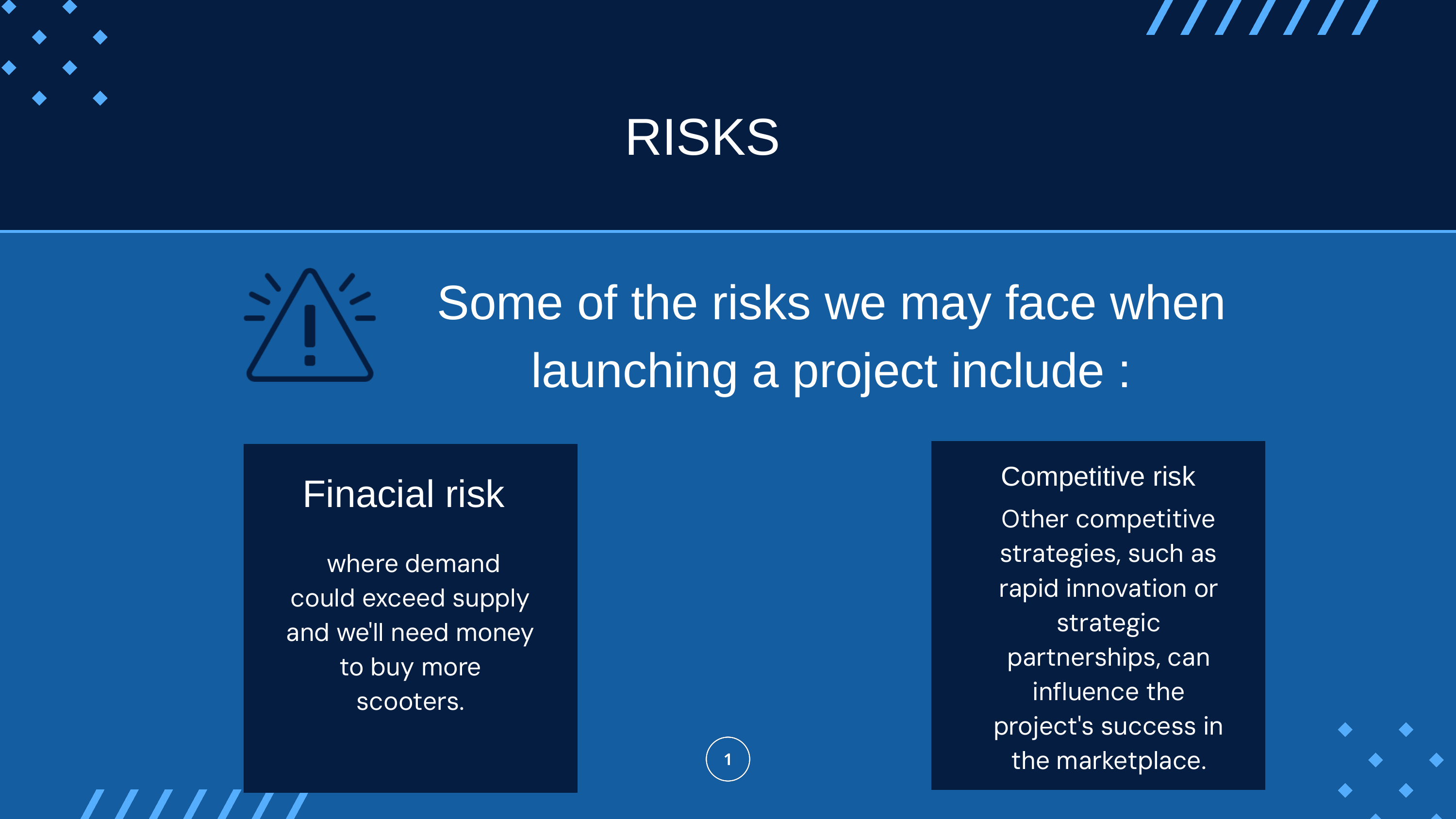

RISKS
Some of the risks we may face when launching a project include :

Competitive risk
Finacial risk

Other competitive strategies, such as rapid innovation or strategic partnerships, can influence the project's success in the marketplace.
 where demand could exceed supply and we'll need money to buy more scooters.